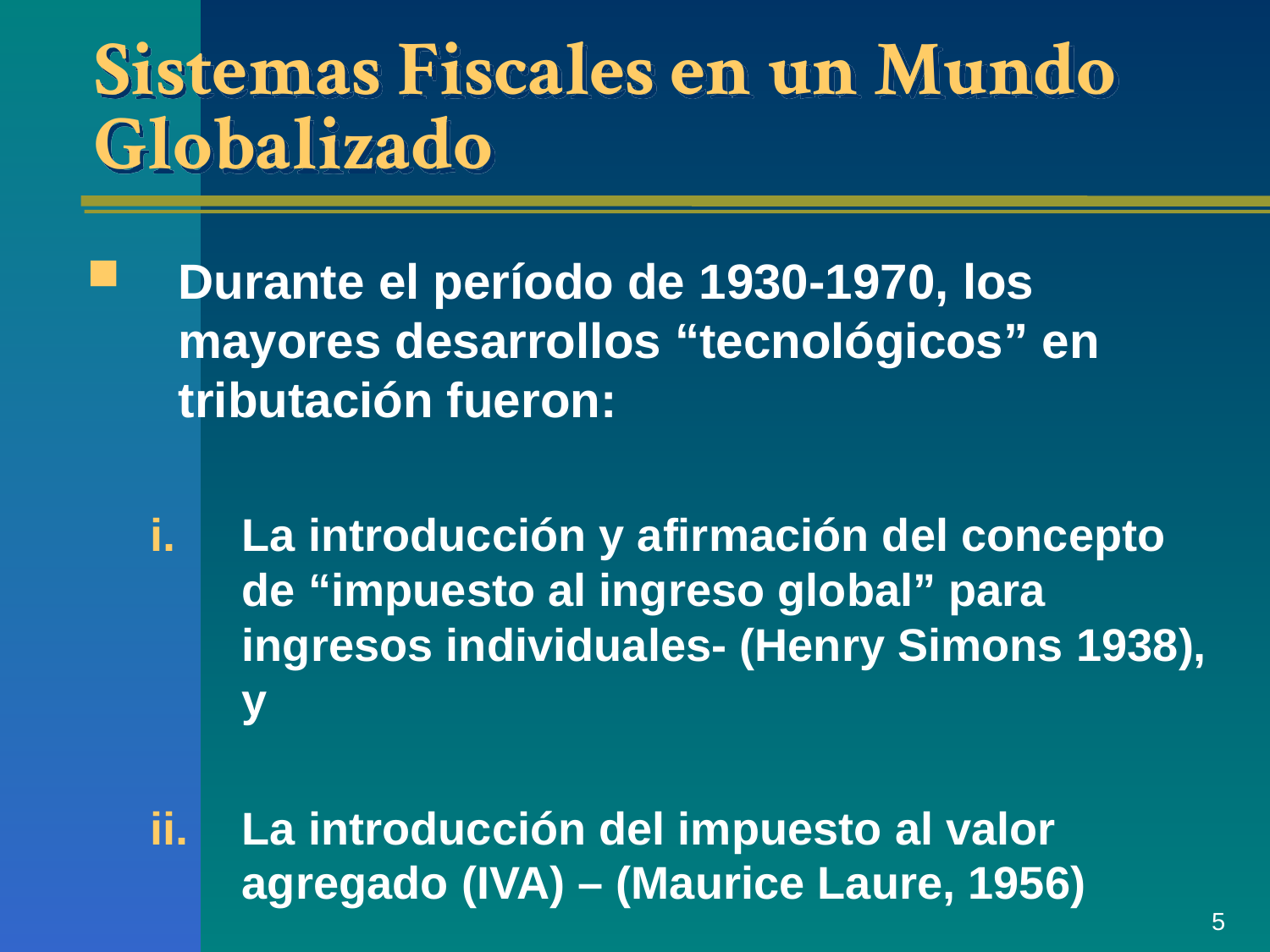

Sistemas Fiscales en un Mundo Globalizado
Durante el período de 1930-1970, los mayores desarrollos “tecnológicos” en tributación fueron:

La introducción y afirmación del concepto de “impuesto al ingreso global” para ingresos individuales- (Henry Simons 1938), y

La introducción del impuesto al valor agregado (IVA) – (Maurice Laure, 1956)
5